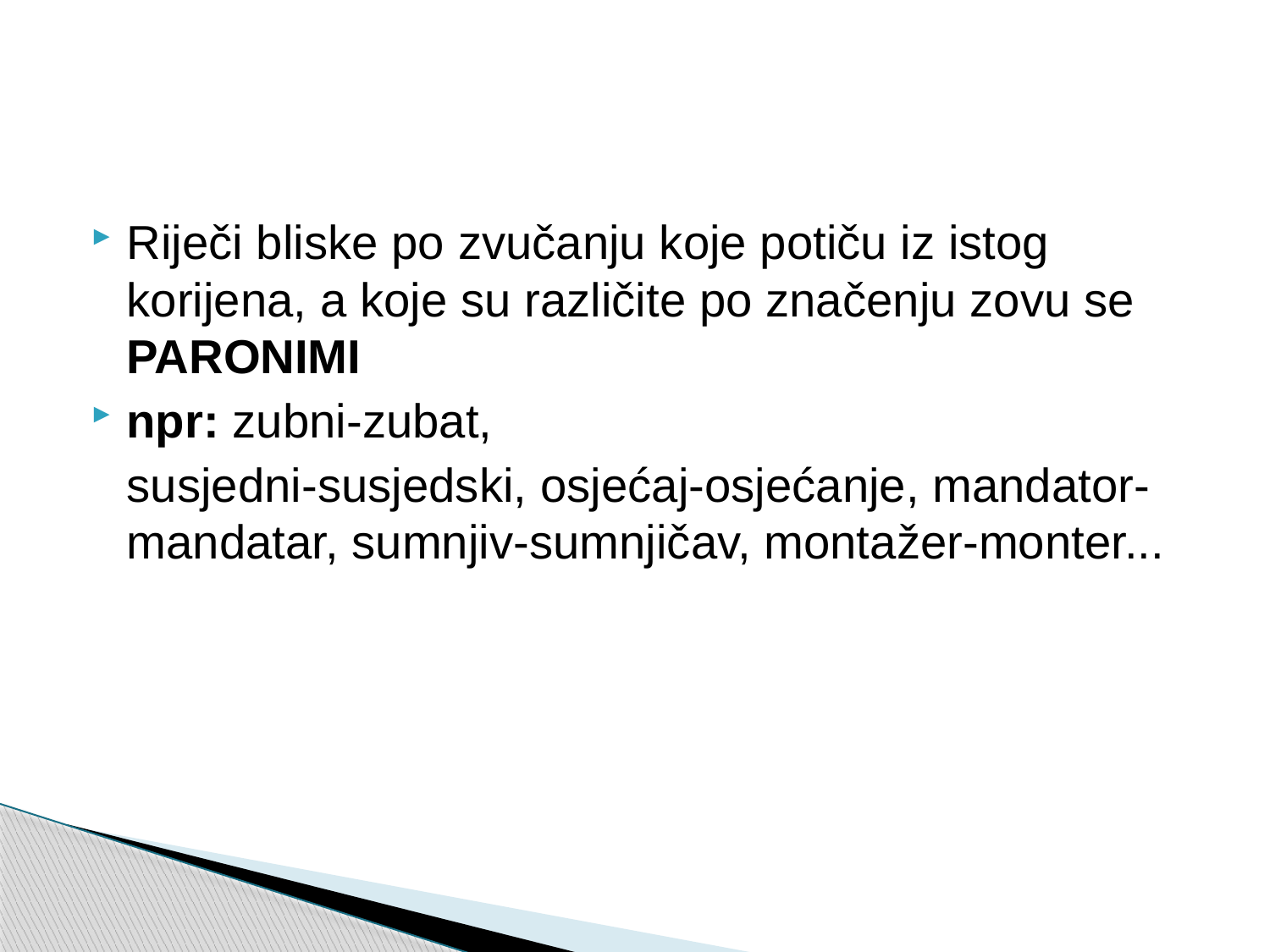

Riječi bliske po zvučanju koje potiču iz istog korijena, a koje su različite po značenju zovu se PARONIMI
npr: zubni-zubat,
	susjedni-susjedski, osjećaj-osjećanje, mandator-mandatar, sumnjiv-sumnjičav, montažer-monter...